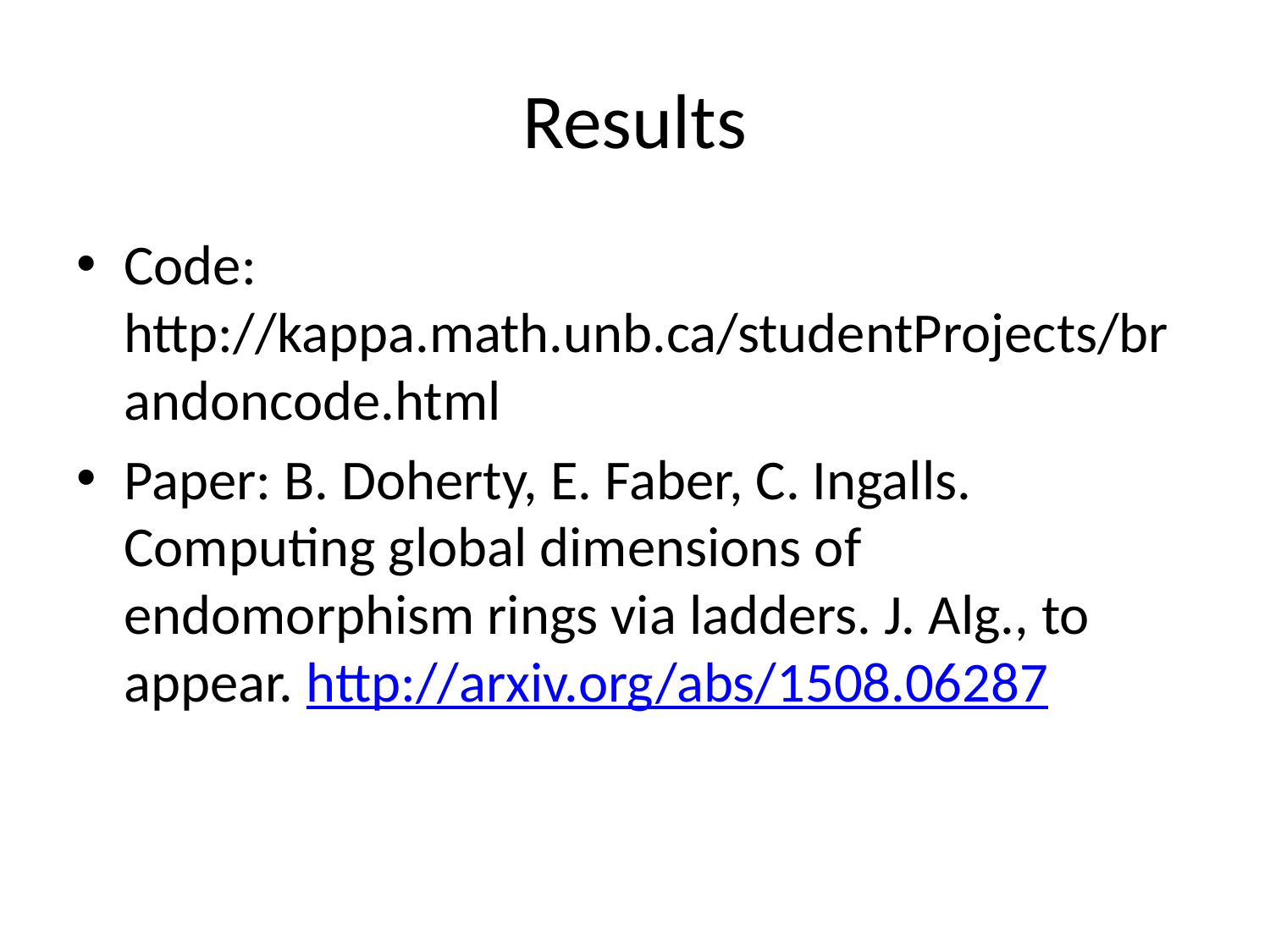

# Results
Code: http://kappa.math.unb.ca/studentProjects/brandoncode.html
Paper: B. Doherty, E. Faber, C. Ingalls. Computing global dimensions of endomorphism rings via ladders. J. Alg., to appear. http://arxiv.org/abs/1508.06287